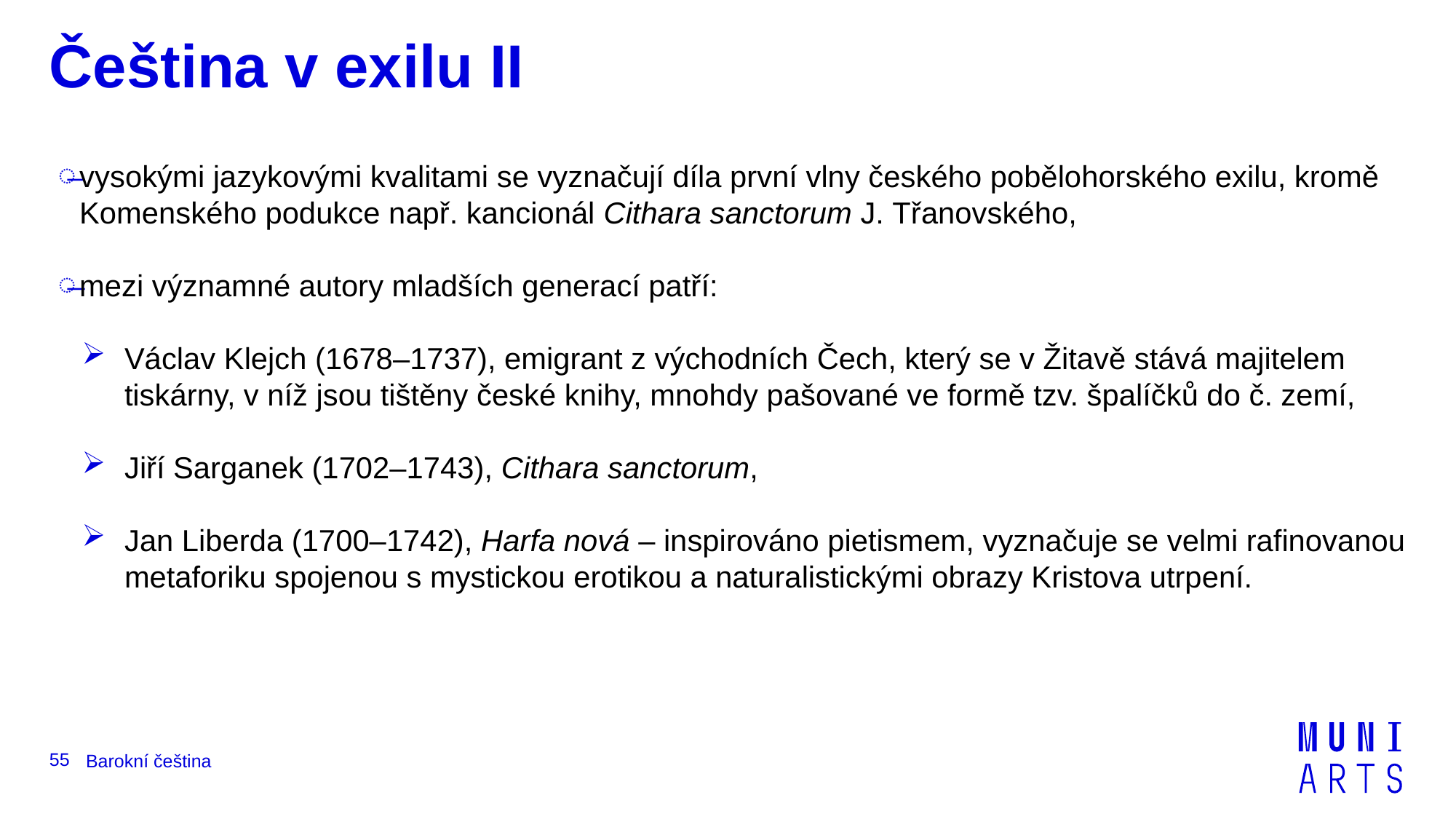

# Čeština v exilu II
vysokými jazykovými kvalitami se vyznačují díla první vlny českého pobělohorského exilu, kromě Komenského podukce např. kancionál Cithara sanctorum J. Třanovského,

mezi významné autory mladších generací patří:

Václav Klejch (1678–1737), emigrant z východních Čech, který se v Žitavě stává majitelem tiskárny, v níž jsou tištěny české knihy, mnohdy pašované ve formě tzv. špalíčků do č. zemí,

Jiří Sarganek (1702–1743), Cithara sanctorum,

Jan Liberda (1700–1742), Harfa nová – inspirováno pietismem, vyznačuje se velmi rafinovanou metaforiku spojenou s mystickou erotikou a naturalistickými obrazy Kristova utrpení.

55
Barokní čeština